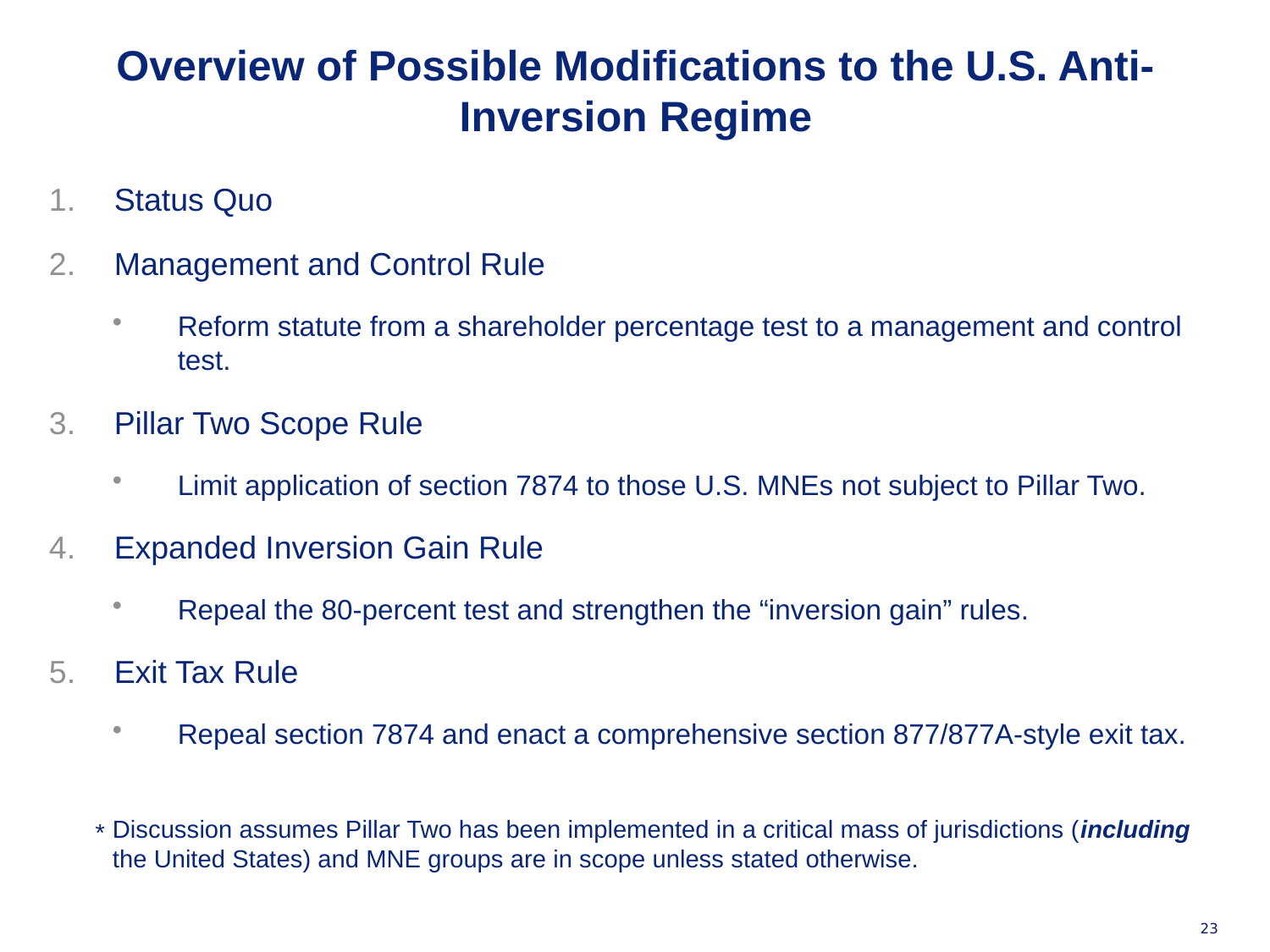

Overview of Possible Modifications to the U.S. Anti-Inversion Regime

Status Quo
Management and Control Rule
Reform statute from a shareholder percentage test to a management and control test.
Pillar Two Scope Rule
Limit application of section 7874 to those U.S. MNEs not subject to Pillar Two.
Expanded Inversion Gain Rule
Repeal the 80-percent test and strengthen the “inversion gain” rules.
Exit Tax Rule
Repeal section 7874 and enact a comprehensive section 877/877A-style exit tax.

Discussion assumes Pillar Two has been implemented in a critical mass of jurisdictions (including the United States) and MNE groups are in scope unless stated otherwise.

*